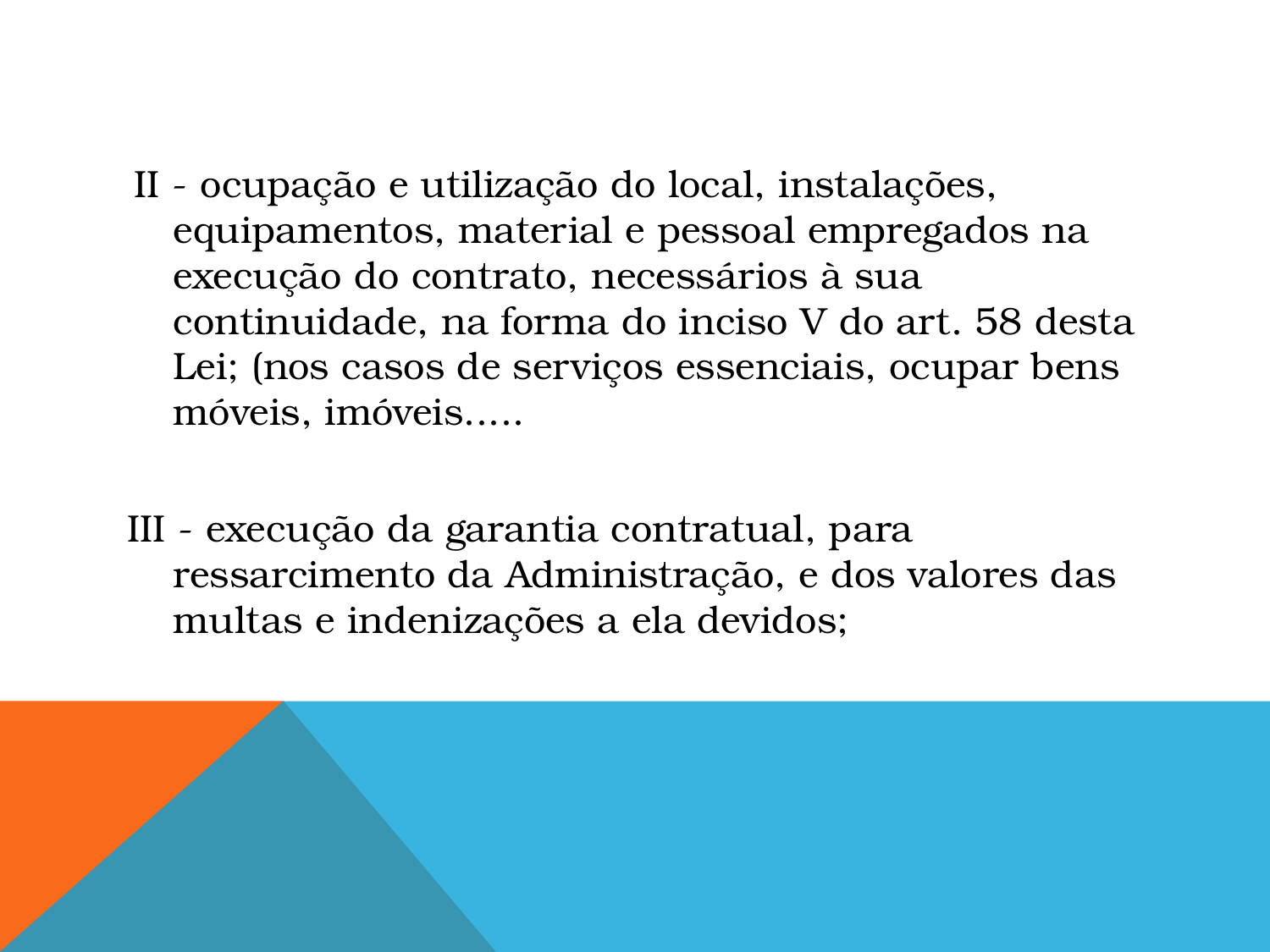

#
 II - ocupação e utilização do local, instalações, equipamentos, material e pessoal empregados na execução do contrato, necessários à sua continuidade, na forma do inciso V do art. 58 desta Lei; (nos casos de serviços essenciais, ocupar bens móveis, imóveis.....

III - execução da garantia contratual, para ressarcimento da Administração, e dos valores das multas e indenizações a ela devidos;